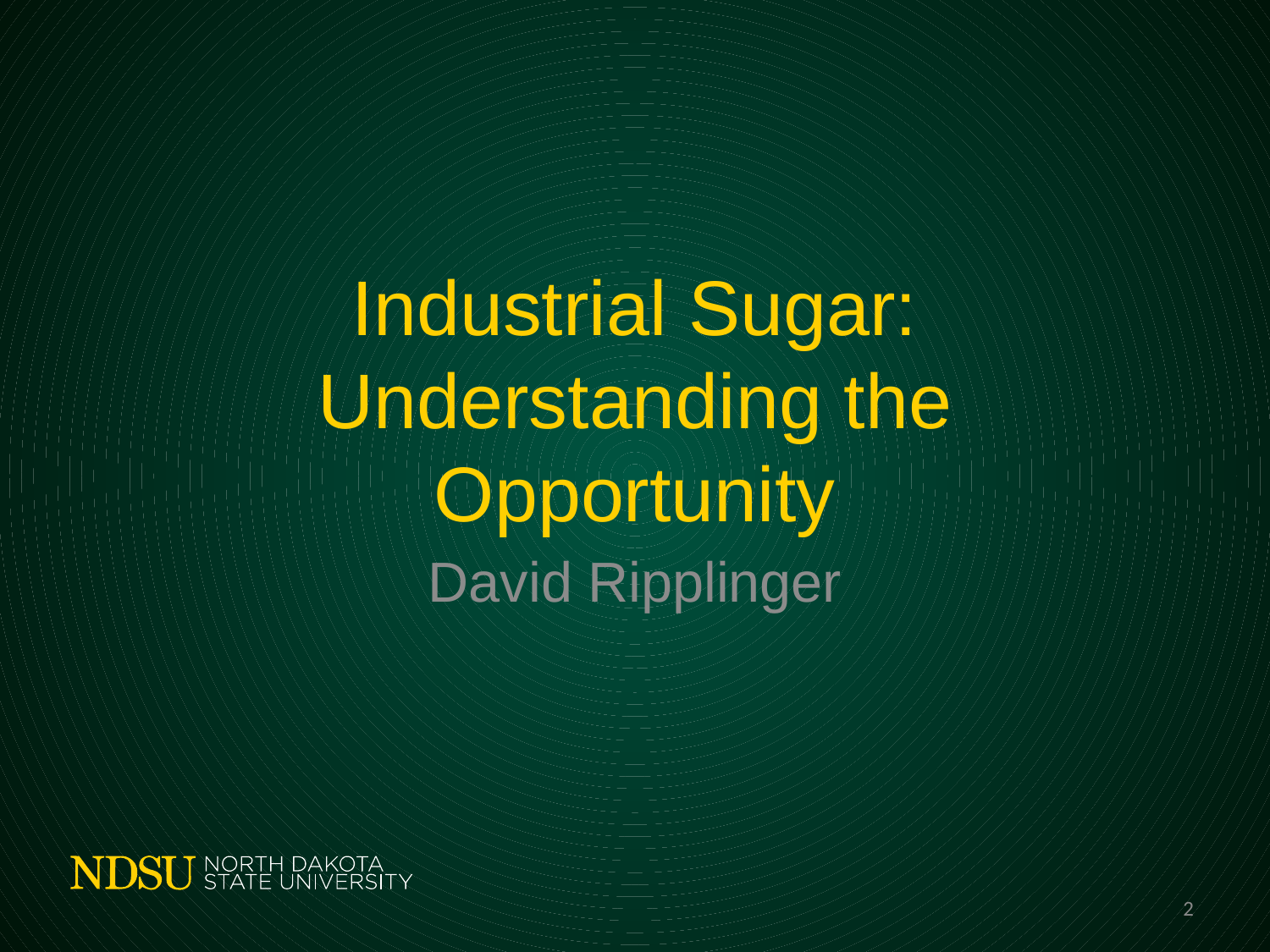

# Industrial Sugar: Understanding the Opportunity
David Ripplinger
2